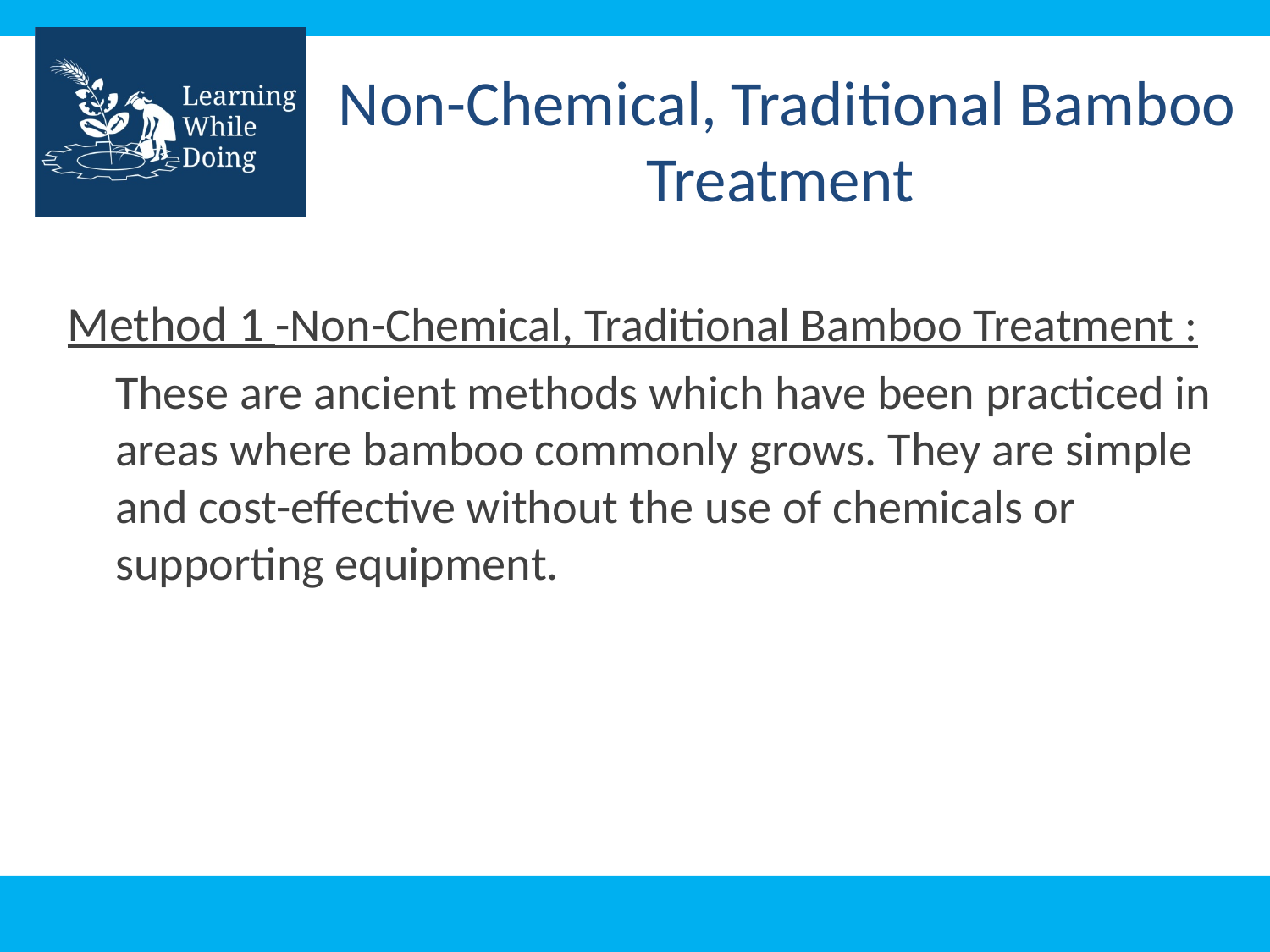

Non-Chemical, Traditional Bamboo Treatment

Method 1 -Non-Chemical, Traditional Bamboo Treatment :
	These are ancient methods which have been practiced in areas where bamboo commonly grows. They are simple and cost-effective without the use of chemicals or supporting equipment.